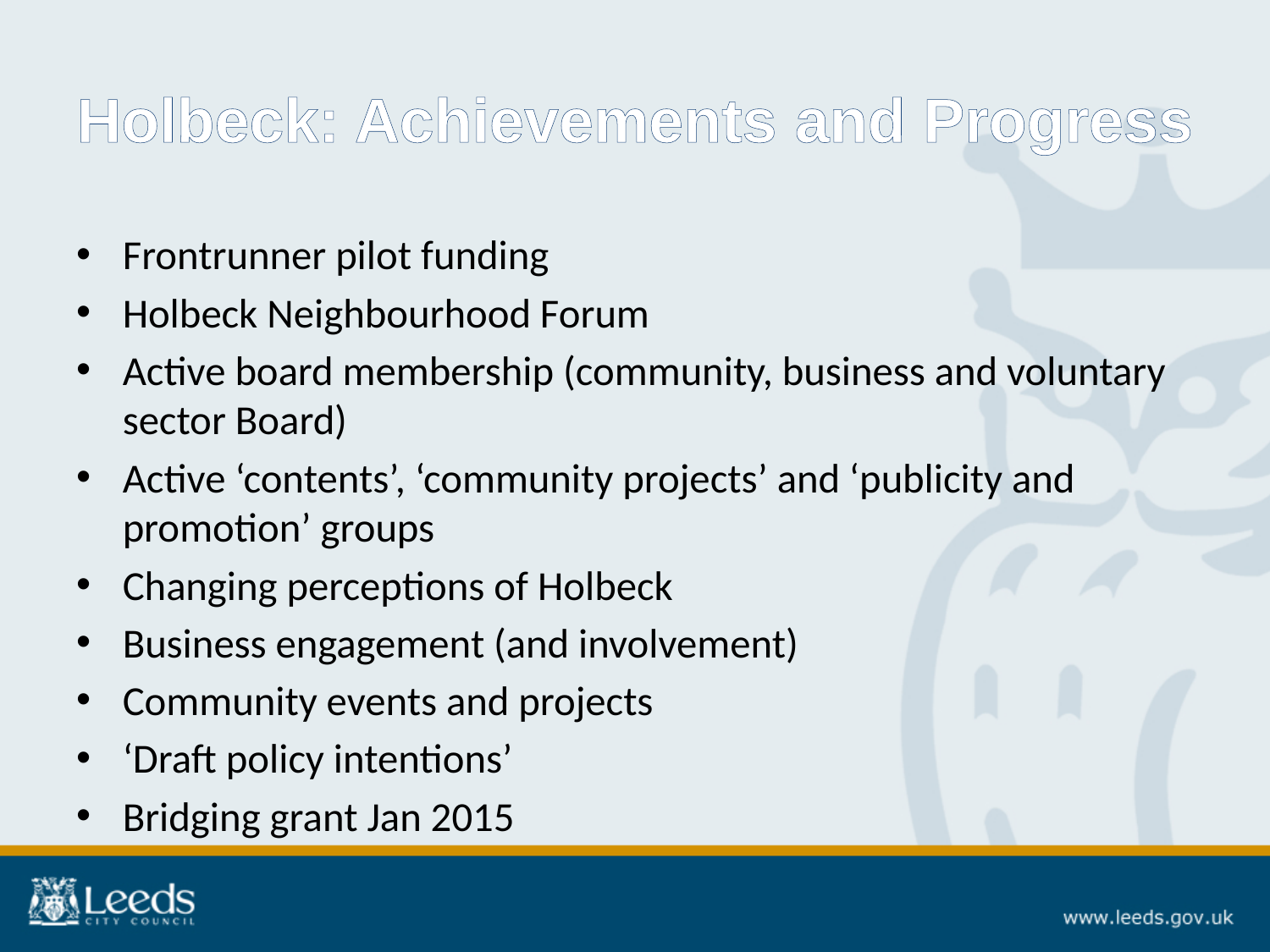

# Holbeck: Achievements and Progress
Frontrunner pilot funding
Holbeck Neighbourhood Forum
Active board membership (community, business and voluntary sector Board)
Active ‘contents’, ‘community projects’ and ‘publicity and promotion’ groups
Changing perceptions of Holbeck
Business engagement (and involvement)
Community events and projects
‘Draft policy intentions’
Bridging grant Jan 2015